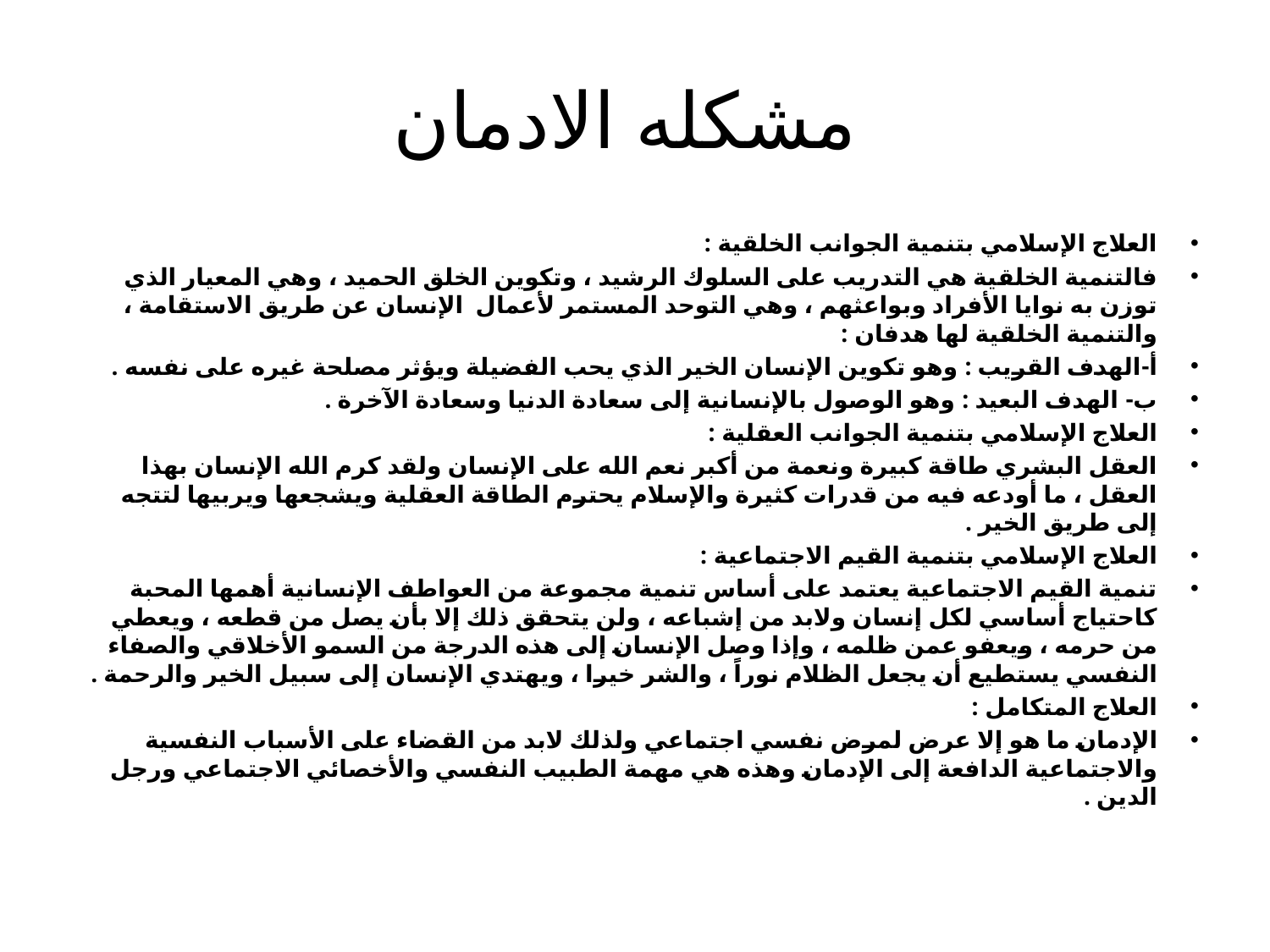

# مشكله الادمان
العلاج الإسلامي بتنمية الجوانب الخلقية :
فالتنمية الخلقية هي التدريب على السلوك الرشيد ، وتكوين الخلق الحميد ، وهي المعيار الذي توزن به نوايا الأفراد وبواعثهم ، وهي التوحد المستمر لأعمال  الإنسان عن طريق الاستقامة ، والتنمية الخلقية لها هدفان :
أ-الهدف القريب : وهو تكوين الإنسان الخير الذي يحب الفضيلة ويؤثر مصلحة غيره على نفسه .
ب- الهدف البعيد : وهو الوصول بالإنسانية إلى سعادة الدنيا وسعادة الآخرة .
العلاج الإسلامي بتنمية الجوانب العقلية :
العقل البشري طاقة كبيرة ونعمة من أكبر نعم الله على الإنسان ولقد كرم الله الإنسان بهذا العقل ، ما أودعه فيه من قدرات كثيرة والإسلام يحترم الطاقة العقلية ويشجعها ويربيها لتتجه إلى طريق الخير .
العلاج الإسلامي بتنمية القيم الاجتماعية :
تنمية القيم الاجتماعية يعتمد على أساس تنمية مجموعة من العواطف الإنسانية أهمها المحبة كاحتياج أساسي لكل إنسان ولابد من إشباعه ، ولن يتحقق ذلك إلا بأن يصل من قطعه ، ويعطي من حرمه ، ويعفو عمن ظلمه ، وإذا وصل الإنسان إلى هذه الدرجة من السمو الأخلاقي والصفاء النفسي يستطيع أن يجعل الظلام نوراً ، والشر خيرا ، ويهتدي الإنسان إلى سبيل الخير والرحمة .
العلاج المتكامل :
الإدمان ما هو إلا عرض لمرض نفسي اجتماعي ولذلك لابد من القضاء على الأسباب النفسية والاجتماعية الدافعة إلى الإدمان وهذه هي مهمة الطبيب النفسي والأخصائي الاجتماعي ورجل الدين .